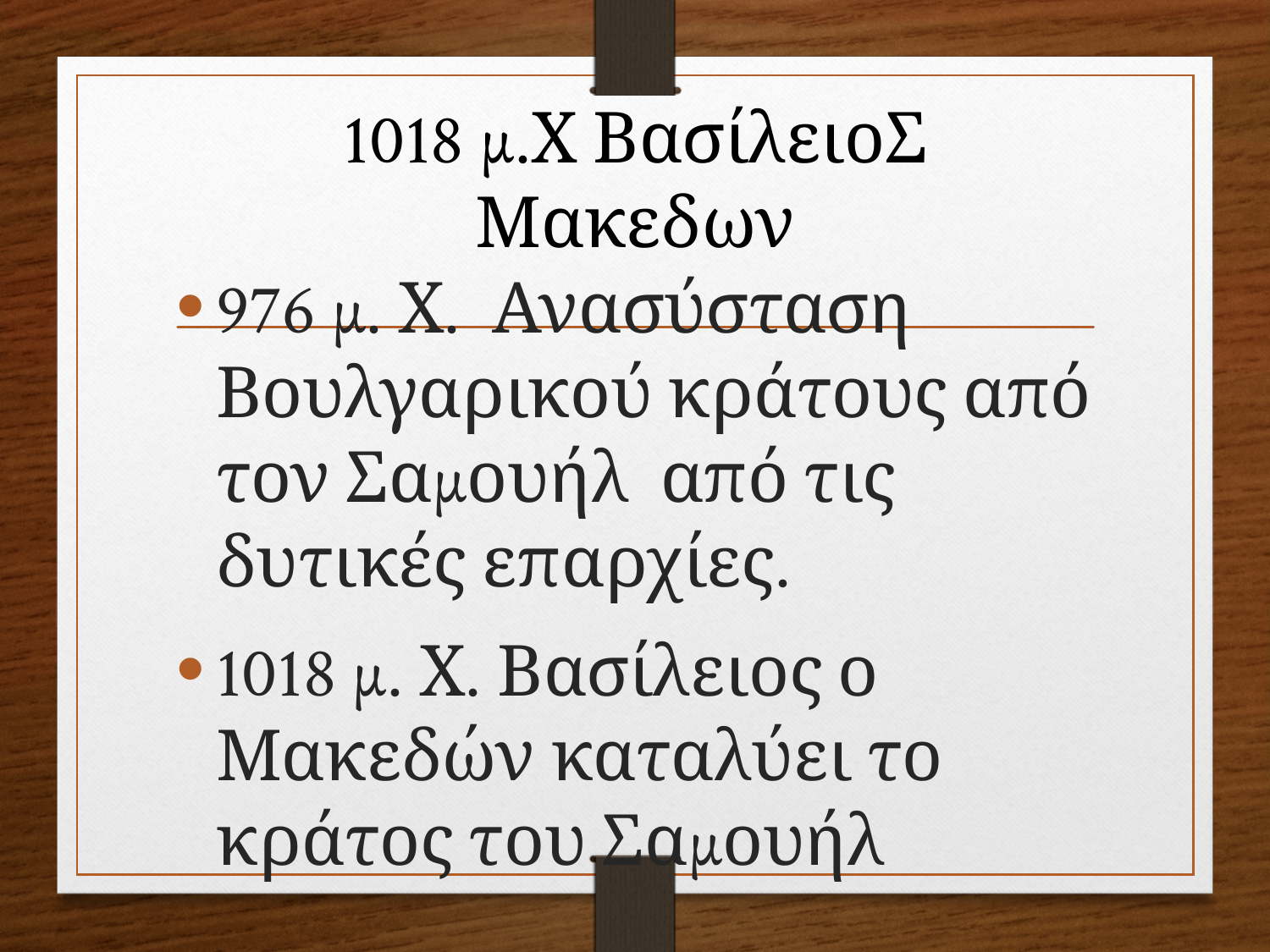

# 1018 μ.Χ ΒασίλειοΣ Μακεδων
976 μ. Χ.  Ανασύσταση Βουλγαρικού κράτους από τον Σαμουήλ  από τις δυτικές επαρχίες.
1018 μ. Χ. Βασίλειος ο Μακεδών καταλύει το κράτος του Σαμουήλ